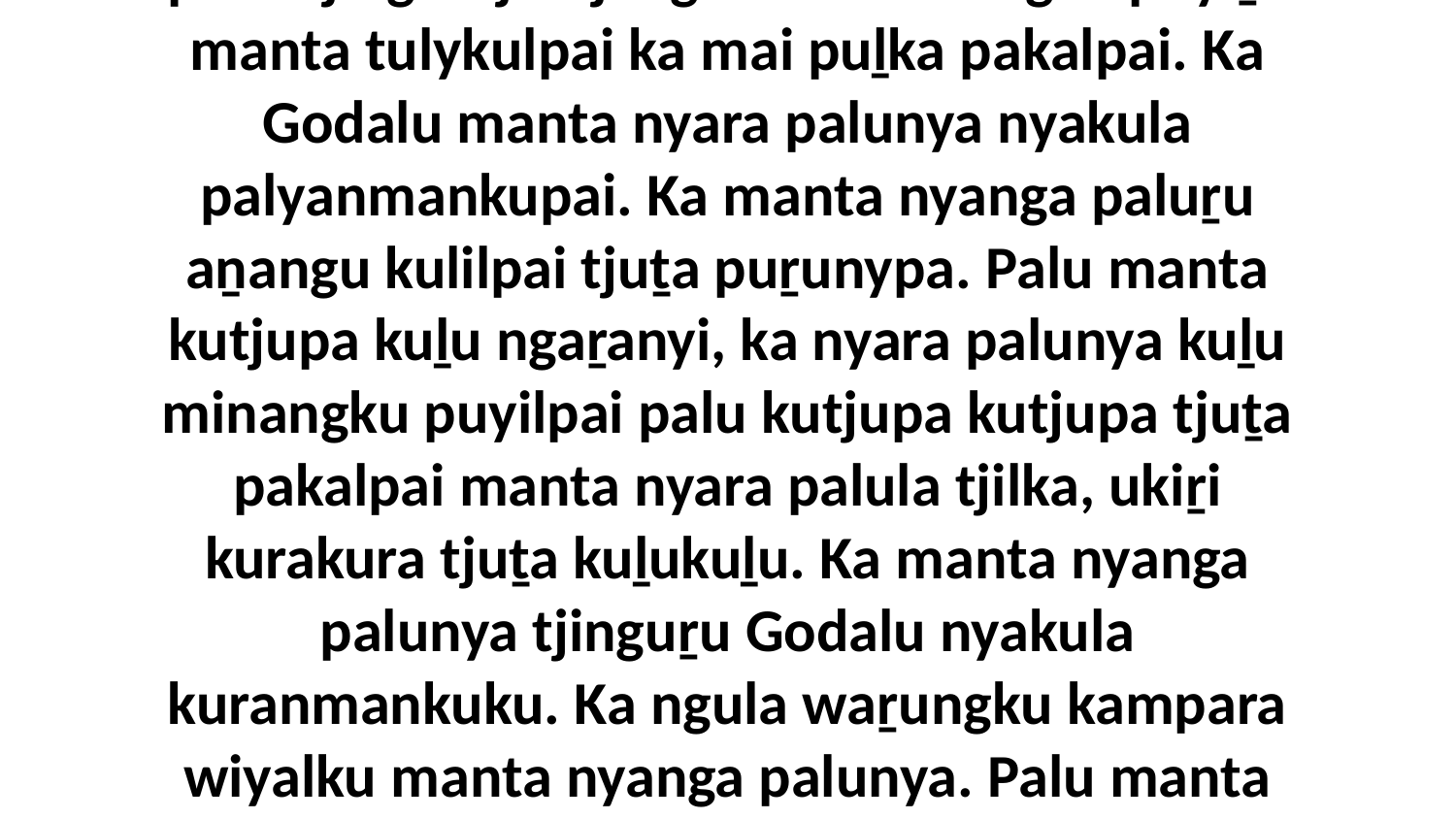

7-8 Tjukurpa nyangatjaya kulila! Wati kaanangka waṟkaripaingku uṉinypa tjunkupai mantangka mai pakaltjingantjikitjangku. Ka minangku puyiṟa manta tulykulpai ka mai puḻka pakalpai. Ka Godalu manta nyara palunya nyakula palyanmankupai. Ka manta nyanga paluṟu aṉangu kulilpai tjuṯa puṟunypa. Palu manta kutjupa kuḻu ngaṟanyi, ka nyara palunya kuḻu minangku puyilpai palu kutjupa kutjupa tjuṯa pakalpai manta nyara palula tjilka, ukiṟi kurakura tjuṯa kuḻukuḻu. Ka manta nyanga palunya tjinguṟu Godalu nyakula kuranmankuku. Ka ngula waṟungku kampara wiyalku manta nyanga palunya. Palu manta nyanga paluṟu aṉangu kuliṟa wantipai tjuṯa puṟunypa, panya ngaṉmanypaya Jesuku mulamularingu munuya maḻangka palunya wantikatira kurangka anu.